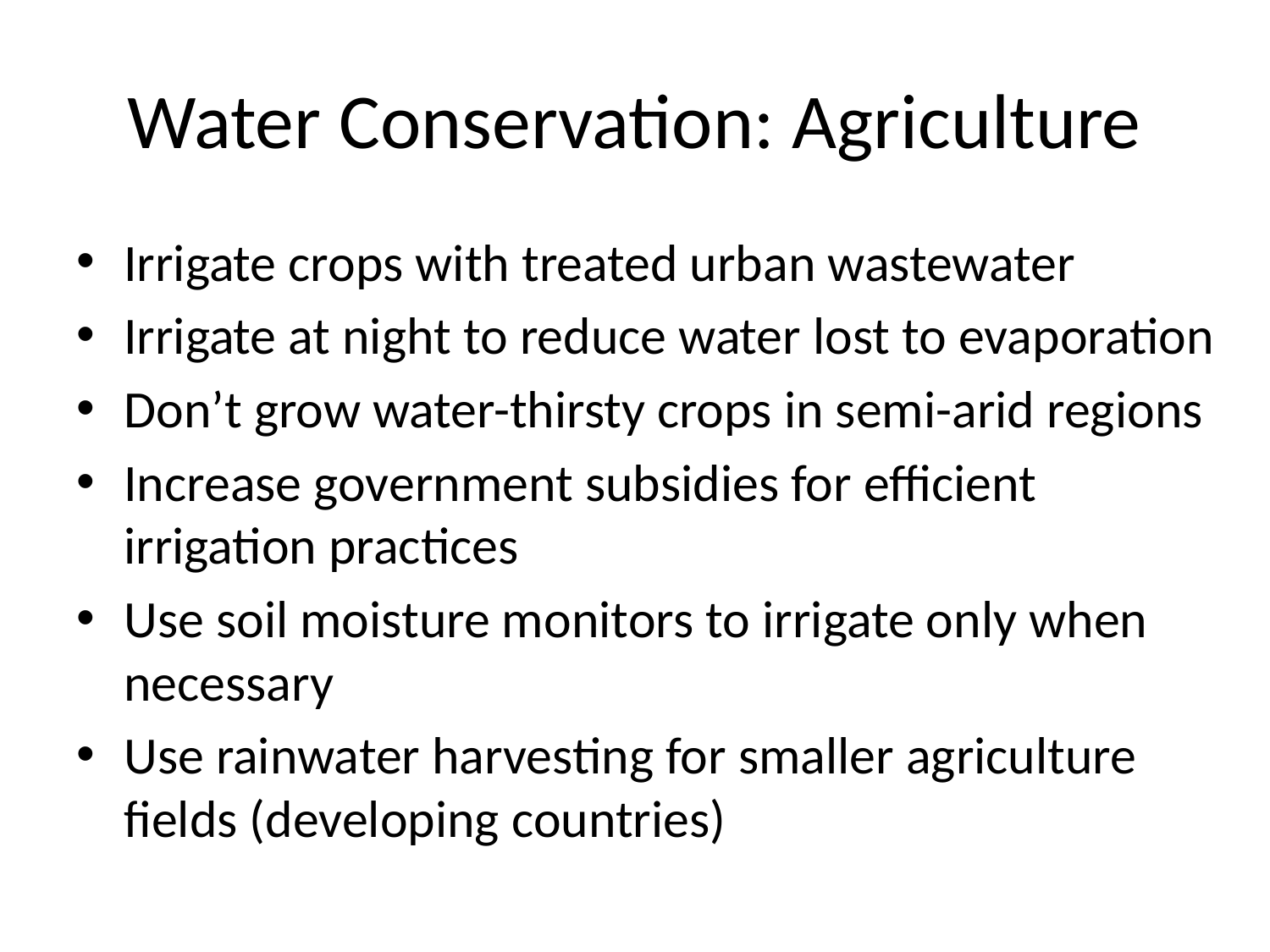

# Water Conservation: Agriculture
Irrigate crops with treated urban wastewater
Irrigate at night to reduce water lost to evaporation
Don’t grow water-thirsty crops in semi-arid regions
Increase government subsidies for efficient irrigation practices
Use soil moisture monitors to irrigate only when necessary
Use rainwater harvesting for smaller agriculture fields (developing countries)